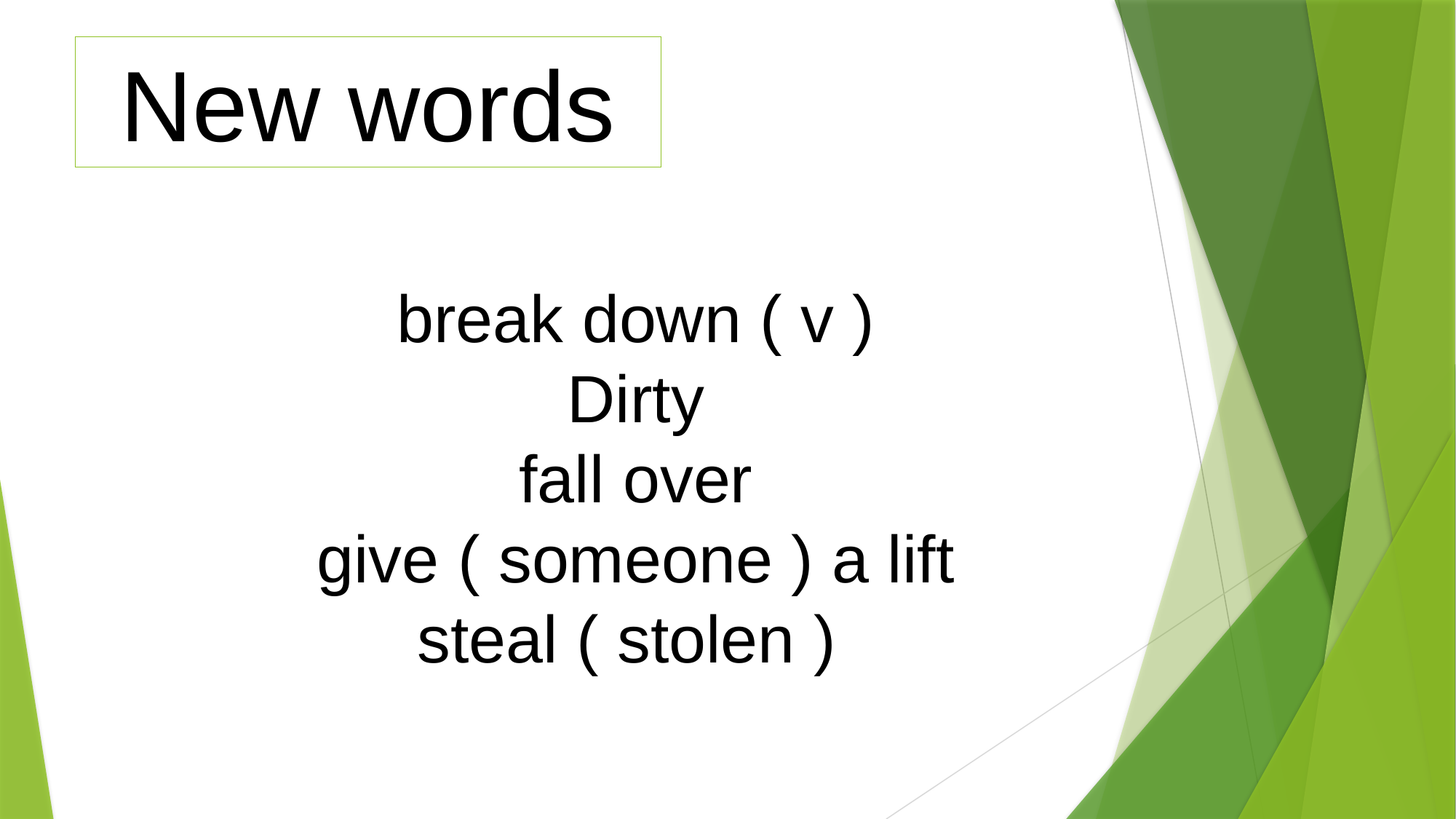

New words
break down ( v )
Dirty
fall over
give ( someone ) a lift
steal ( stolen )